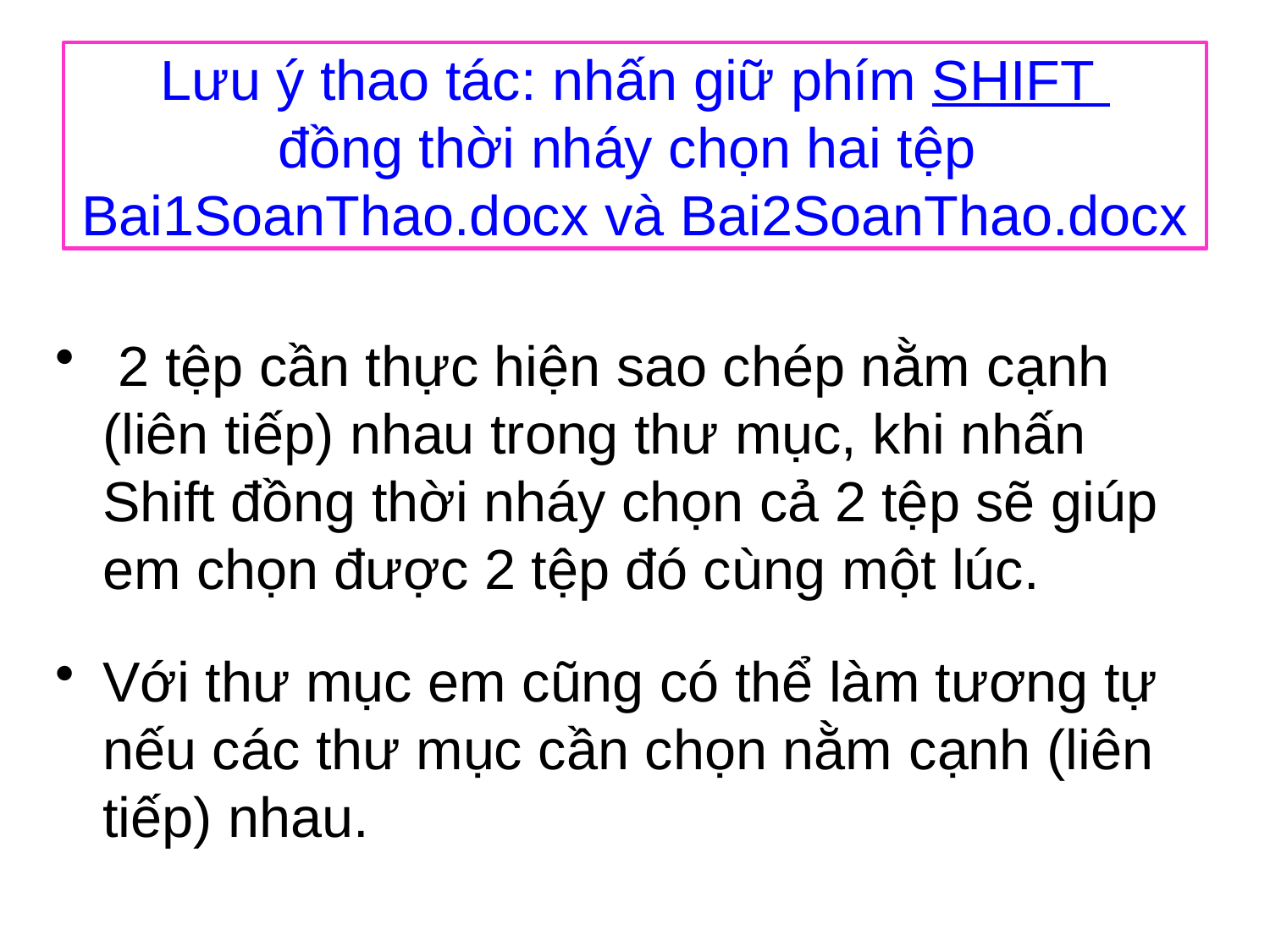

# Lưu ý thao tác: nhấn giữ phím SHIFT đồng thời nháy chọn hai tệp Bai1SoanThao.docx và Bai2SoanThao.docx
 2 tệp cần thực hiện sao chép nằm cạnh (liên tiếp) nhau trong thư mục, khi nhấn Shift đồng thời nháy chọn cả 2 tệp sẽ giúp em chọn được 2 tệp đó cùng một lúc.
Với thư mục em cũng có thể làm tương tự nếu các thư mục cần chọn nằm cạnh (liên tiếp) nhau.